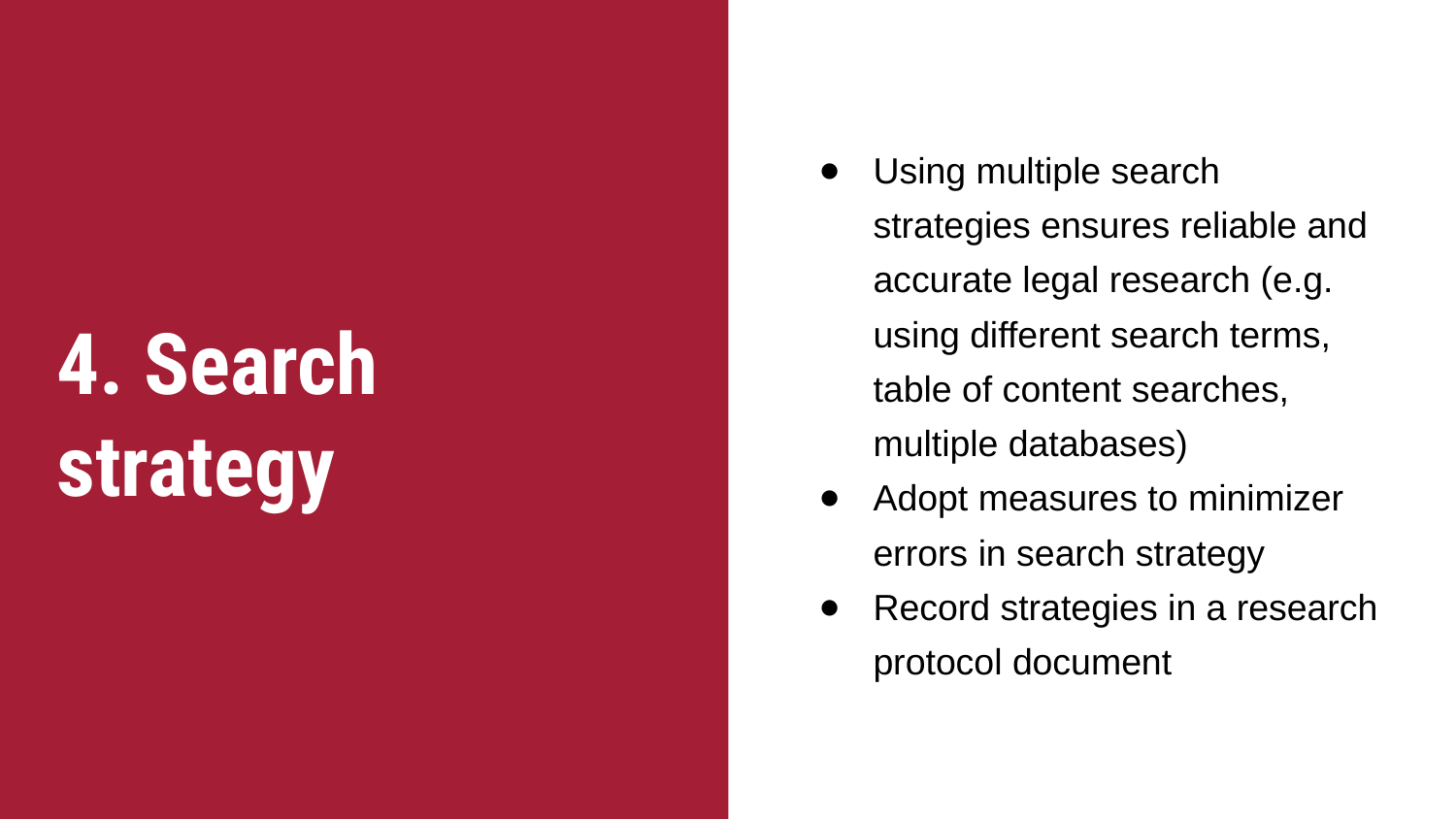

Using multiple search strategies ensures reliable and accurate legal research (e.g. using different search terms, table of content searches, multiple databases)
Adopt measures to minimizer errors in search strategy
Record strategies in a research protocol document
# 4. Search strategy